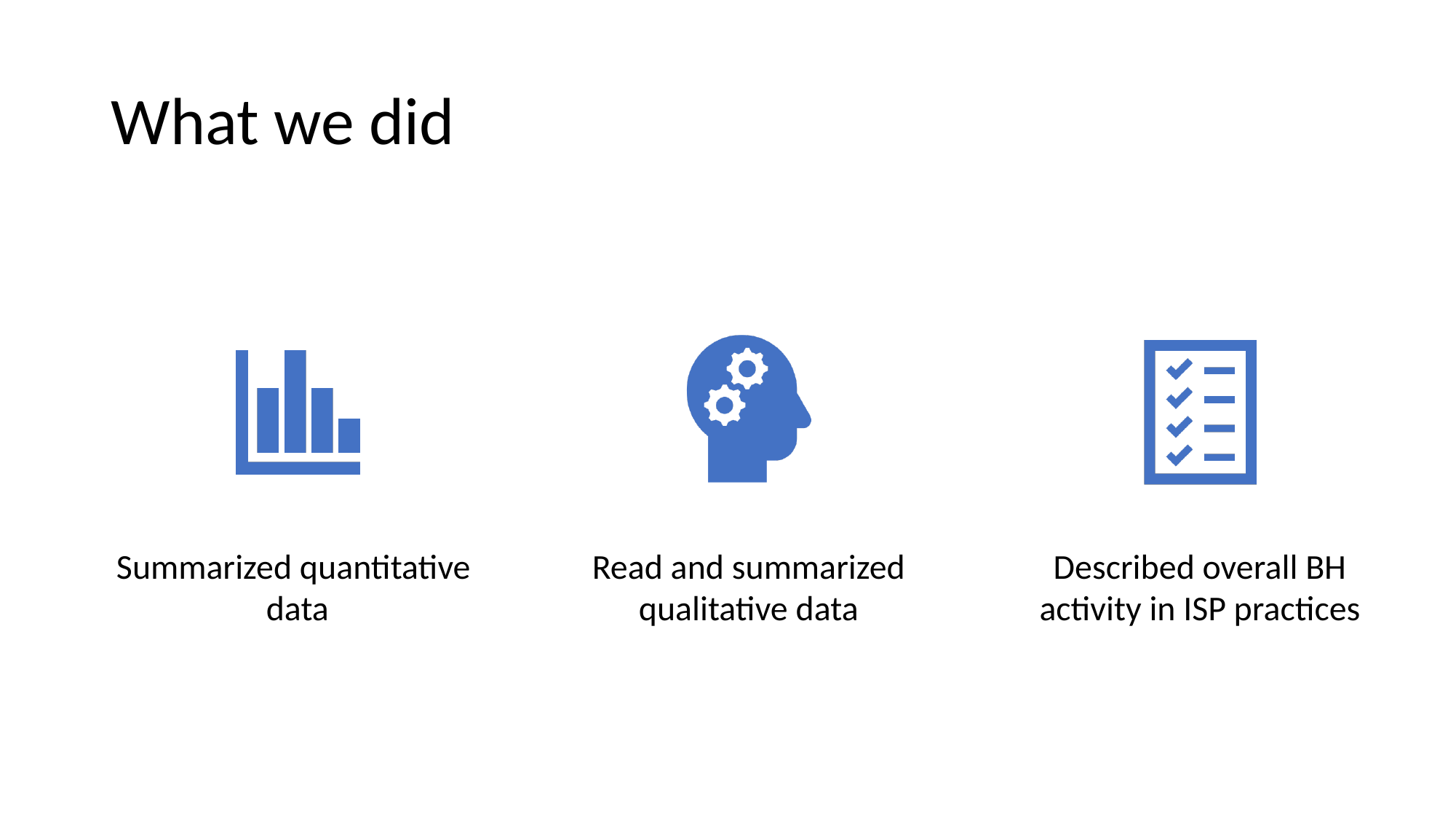

# What we did
Summarized quantitative  data
Read and summarized qualitative data
Described overall BH activity in ISP practices